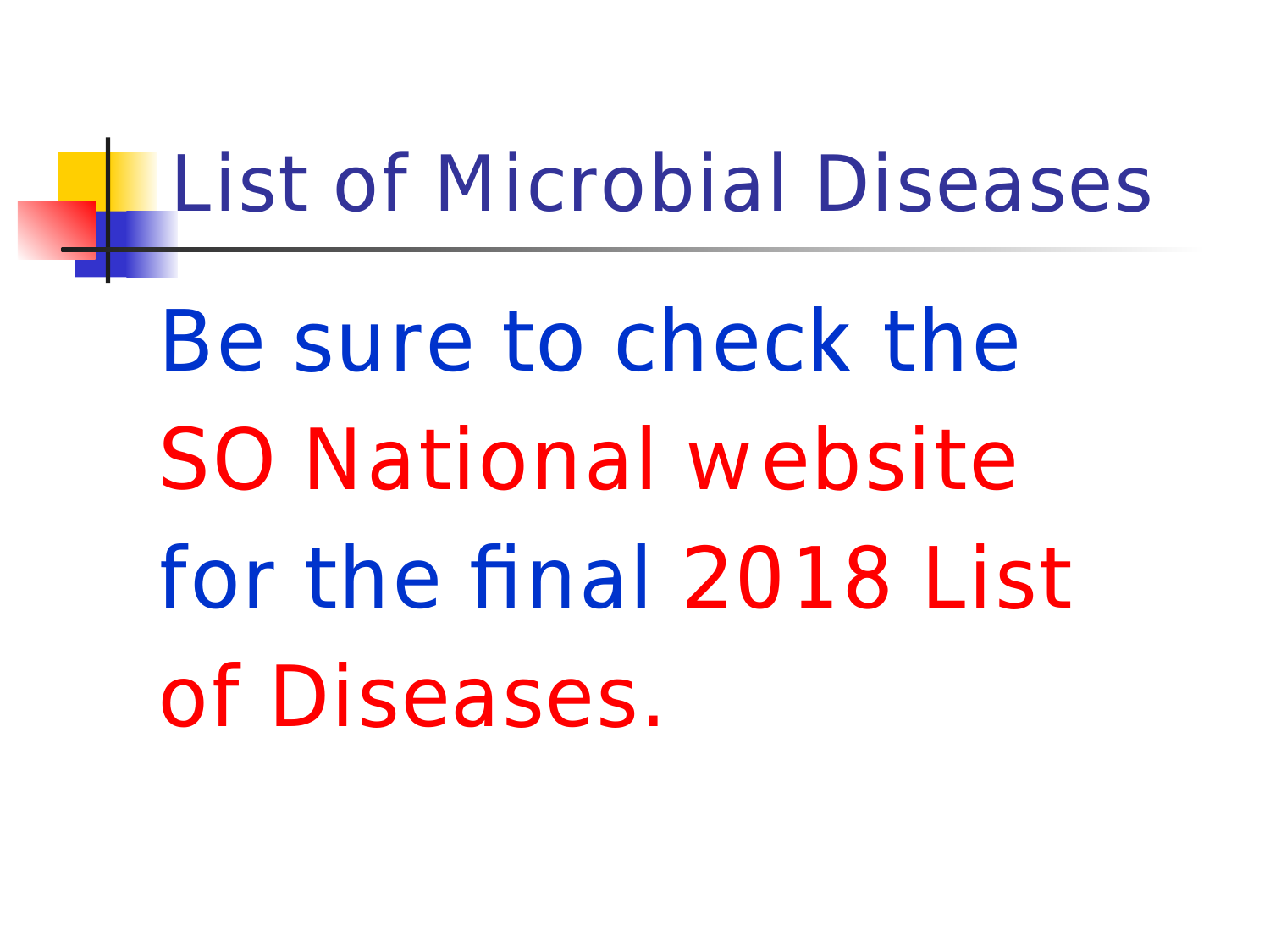

# List of Microbial Diseases
Be sure to check the
SO National website
for the final 2018 List
of Diseases.